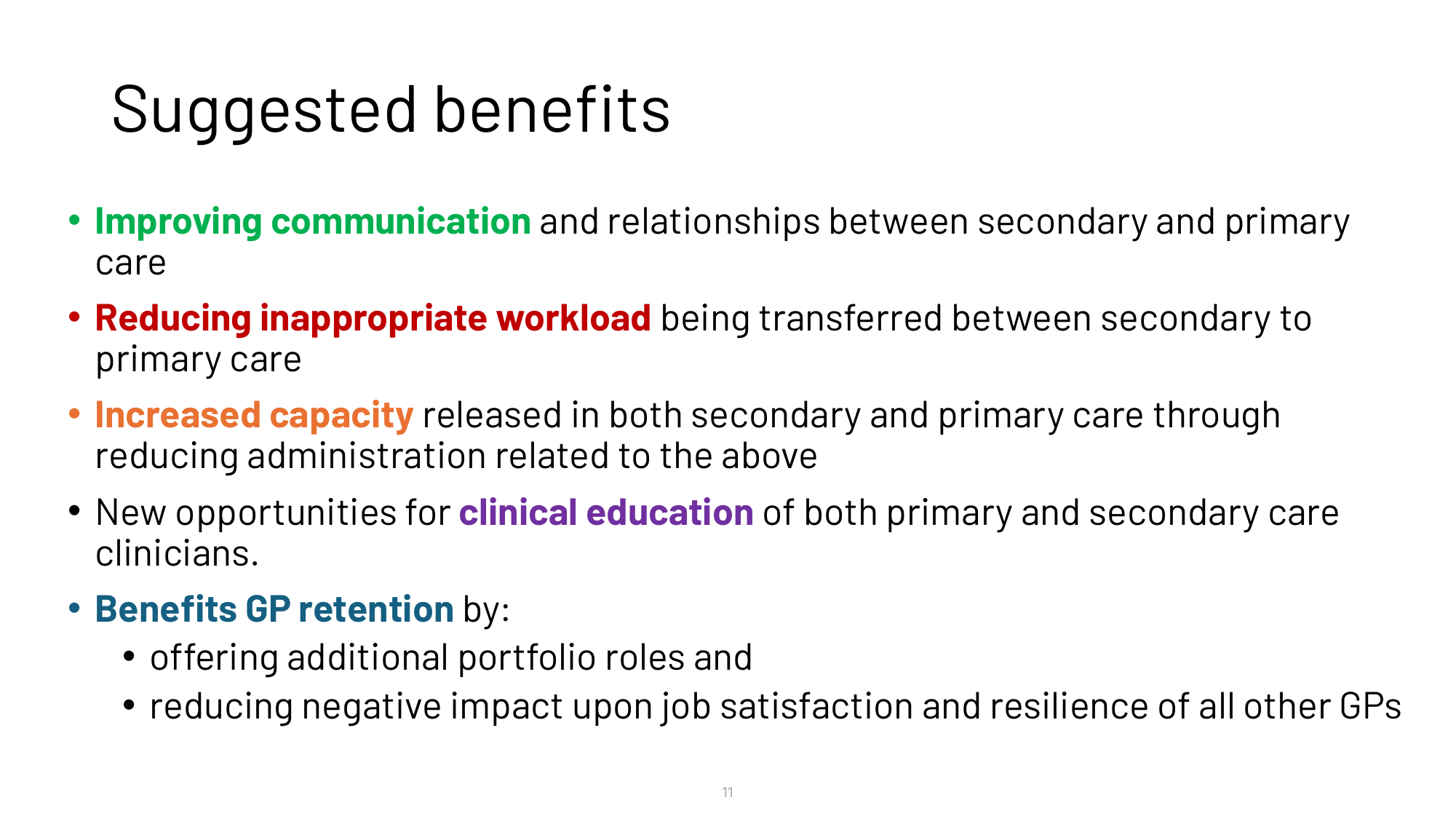

# Suggested benefits
Improving communication and relationships between secondary and primary care
Reducing inappropriate workload being transferred between secondary to primary care
Increased capacity released in both secondary and primary care through reducing administration related to the above
New opportunities for clinical education of both primary and secondary care clinicians.
Benefits GP retention by:
offering additional portfolio roles and
reducing negative impact upon job satisfaction and resilience of all other GPs

11